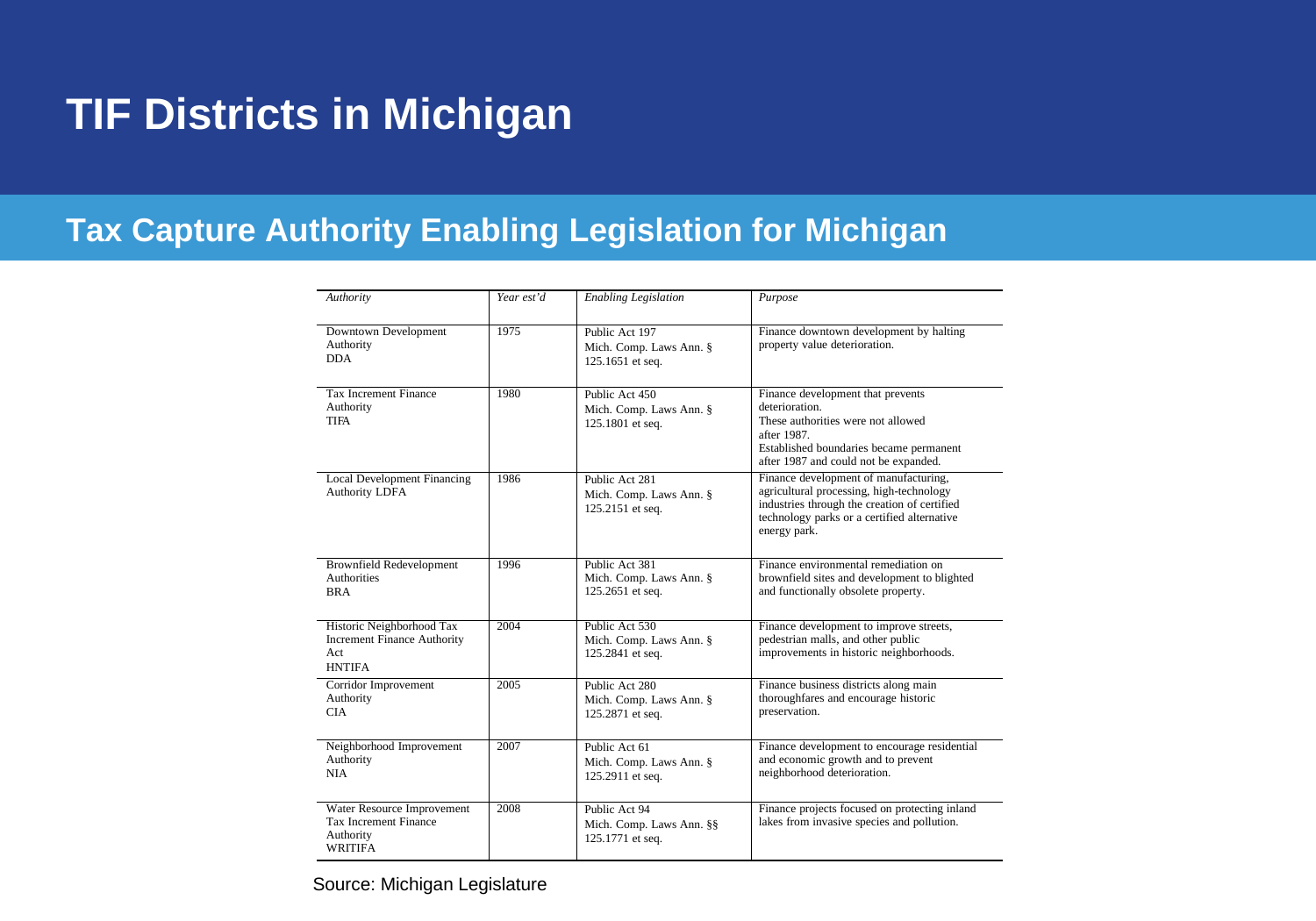

# TIF Districts in Michigan
Tax Capture Authority Enabling Legislation for Michigan
| Authority | Year est’d | Enabling Legislation | Purpose |
| --- | --- | --- | --- |
| Downtown Development Authority DDA | 1975 | Public Act 197 Mich. Comp. Laws Ann. § 125.1651 et seq. | Finance downtown development by halting property value deterioration. |
| Tax Increment Finance Authority TIFA | 1980 | Public Act 450 Mich. Comp. Laws Ann. § 125.1801 et seq. | Finance development that prevents deterioration. These authorities were not allowed after 1987. Established boundaries became permanent after 1987 and could not be expanded. |
| Local Development Financing Authority LDFA | 1986 | Public Act 281 Mich. Comp. Laws Ann. § 125.2151 et seq. | Finance development of manufacturing, agricultural processing, high-technology industries through the creation of certified technology parks or a certified alternative energy park. |
| Brownfield Redevelopment Authorities BRA | 1996 | Public Act 381 Mich. Comp. Laws Ann. § 125.2651 et seq. | Finance environmental remediation on brownfield sites and development to blighted and functionally obsolete property. |
| Historic Neighborhood Tax Increment Finance Authority Act HNTIFA | 2004 | Public Act 530 Mich. Comp. Laws Ann. § 125.2841 et seq. | Finance development to improve streets, pedestrian malls, and other public improvements in historic neighborhoods. |
| Corridor Improvement Authority CIA | 2005 | Public Act 280 Mich. Comp. Laws Ann. § 125.2871 et seq. | Finance business districts along main thoroughfares and encourage historic preservation. |
| Neighborhood Improvement Authority NIA | 2007 | Public Act 61 Mich. Comp. Laws Ann. § 125.2911 et seq. | Finance development to encourage residential and economic growth and to prevent neighborhood deterioration. |
| Water Resource Improvement Tax Increment Finance Authority WRITIFA | 2008 | Public Act 94 Mich. Comp. Laws Ann. §§ 125.1771 et seq. | Finance projects focused on protecting inland lakes from invasive species and pollution. |
Source: Michigan Legislature